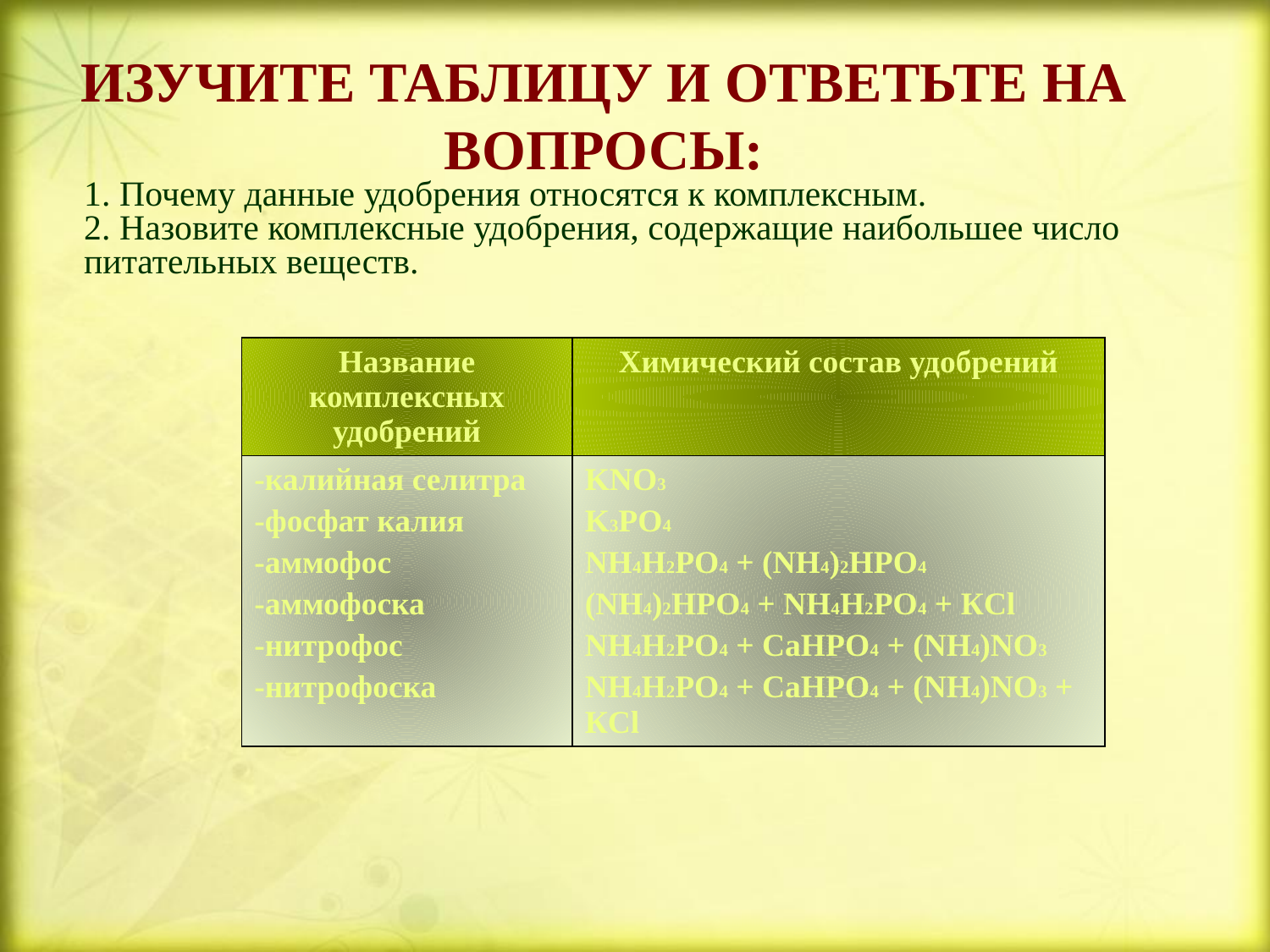

ИЗУЧИТЕ ТАБЛИЦУ И ОТВЕТЬТЕ НА ВОПРОСЫ:
# 1. Почему данные удобрения относятся к комплексным. 2. Назовите комплексные удобрения, содержащие наибольшее число питательных веществ.
| Название комплексных удобрений | Химический состав удобрений |
| --- | --- |
| -калийная селитра -фосфат калия -аммофос -аммофоска -нитрофос -нитрофоска | KNO3 K3PO4 NH4H2PO4 + (NH4)2HPO4 (NH4)2HPO4 + NH4H2PO4 + КCl NH4H2PO4 + CaHPO4 + (NH4)NO3 NH4H2PO4 + CaHPO4 + (NH4)NO3 + КCl |